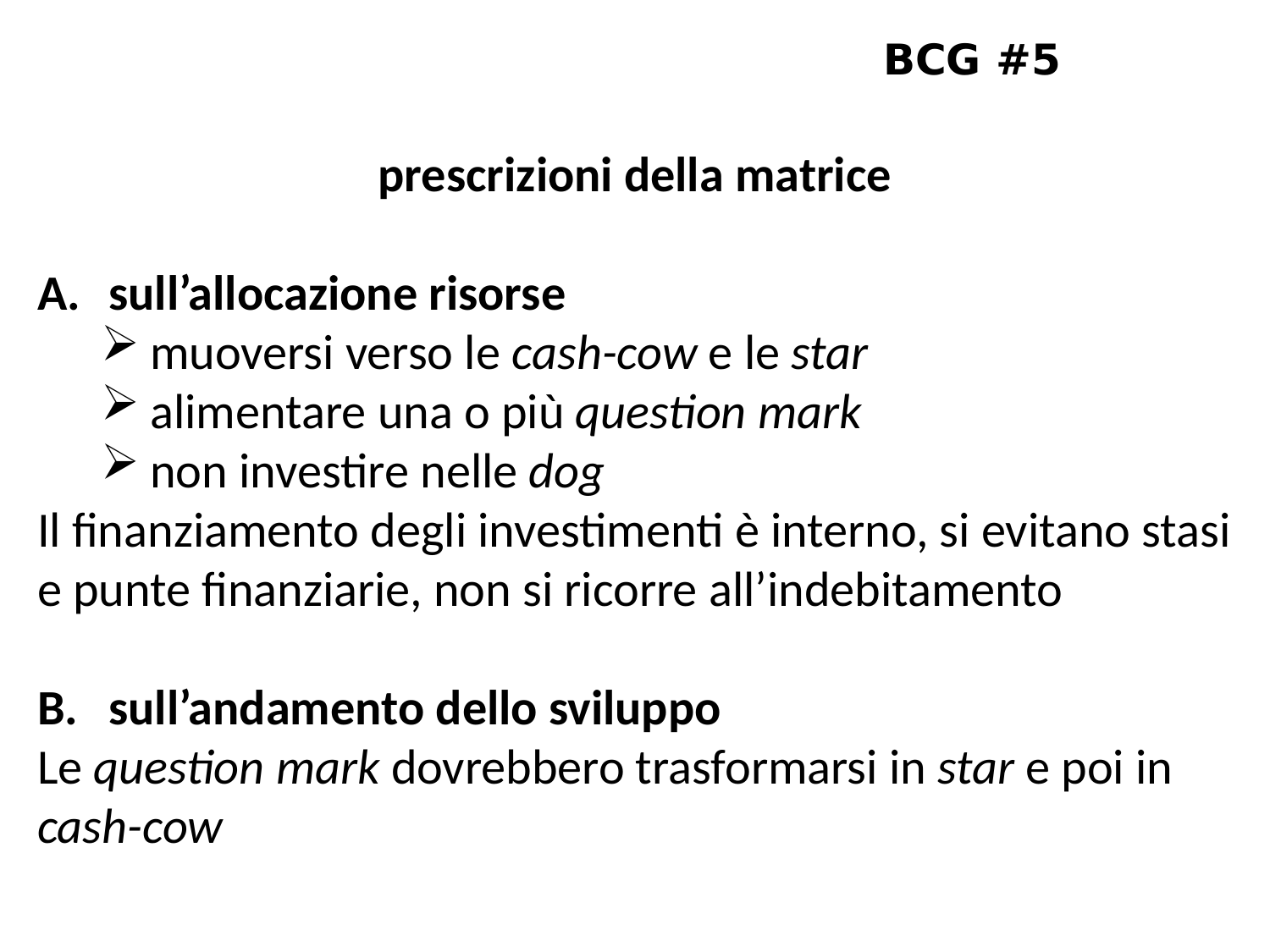

MATRICE BCG #5 (segue)
prescrizioni della matrice

sull’allocazione risorse
muoversi verso le cash-cow e le star
alimentare una o più question mark
non investire nelle dog
Il finanziamento degli investimenti è interno, si evitano stasi e punte finanziarie, non si ricorre all’indebitamento

sull’andamento dello sviluppo
Le question mark dovrebbero trasformarsi in star e poi in cash-cow